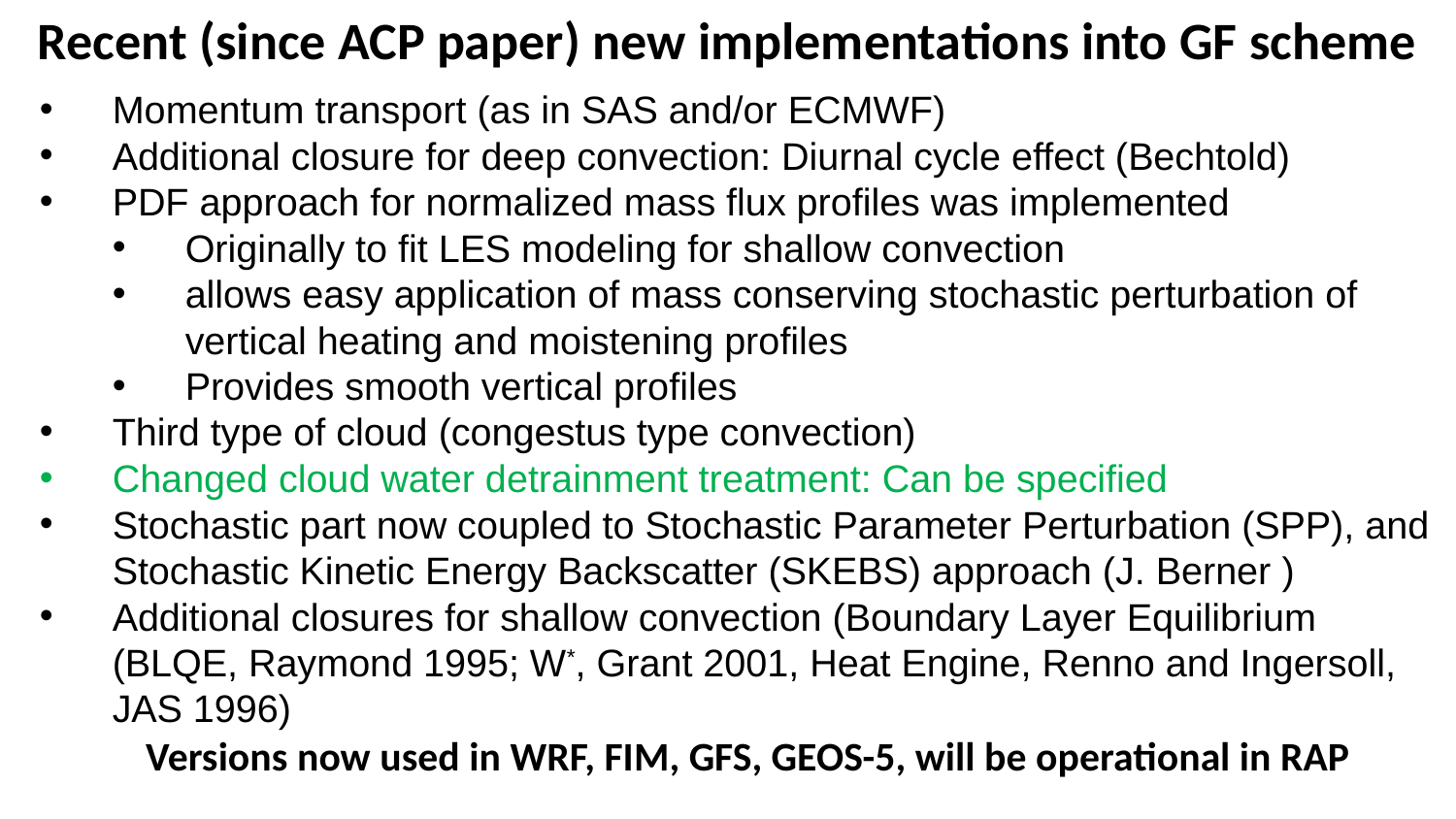

Recent (since ACP paper) new implementations into GF scheme
Momentum transport (as in SAS and/or ECMWF)
Additional closure for deep convection: Diurnal cycle effect (Bechtold)
PDF approach for normalized mass flux profiles was implemented
Originally to fit LES modeling for shallow convection
allows easy application of mass conserving stochastic perturbation of vertical heating and moistening profiles
Provides smooth vertical profiles
Third type of cloud (congestus type convection)
Changed cloud water detrainment treatment: Can be specified
Stochastic part now coupled to Stochastic Parameter Perturbation (SPP), and Stochastic Kinetic Energy Backscatter (SKEBS) approach (J. Berner )
Additional closures for shallow convection (Boundary Layer Equilibrium (BLQE, Raymond 1995; W*, Grant 2001, Heat Engine, Renno and Ingersoll, JAS 1996)
Versions now used in WRF, FIM, GFS, GEOS-5, will be operational in RAP